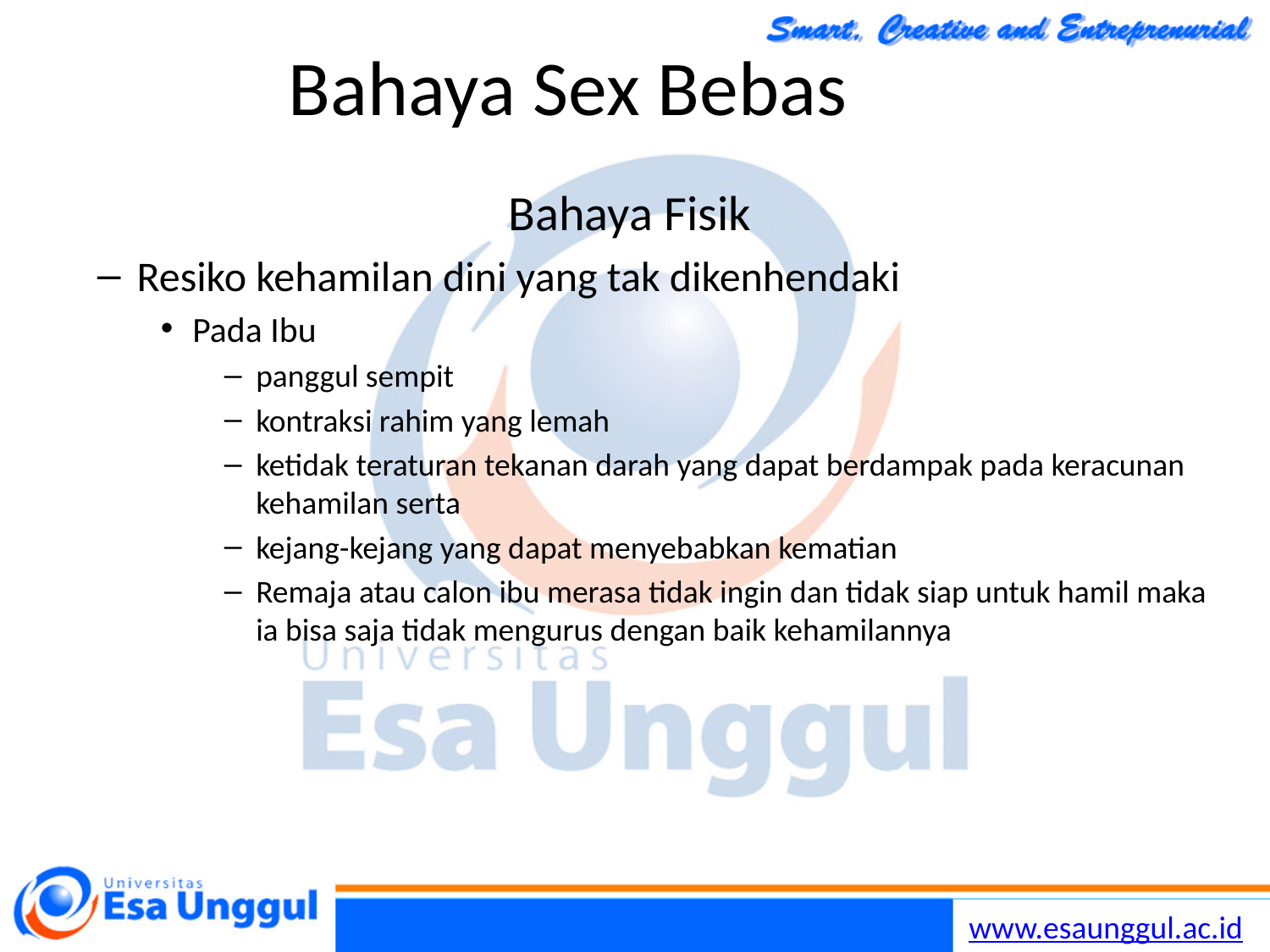

# Bahaya Sex Bebas
Bahaya Fisik
Resiko kehamilan dini yang tak dikenhendaki
Pada Ibu
panggul sempit
kontraksi rahim yang lemah
ketidak teraturan tekanan darah yang dapat berdampak pada keracunan kehamilan serta
kejang-kejang yang dapat menyebabkan kematian
Remaja atau calon ibu merasa tidak ingin dan tidak siap untuk hamil maka ia bisa saja tidak mengurus dengan baik kehamilannya